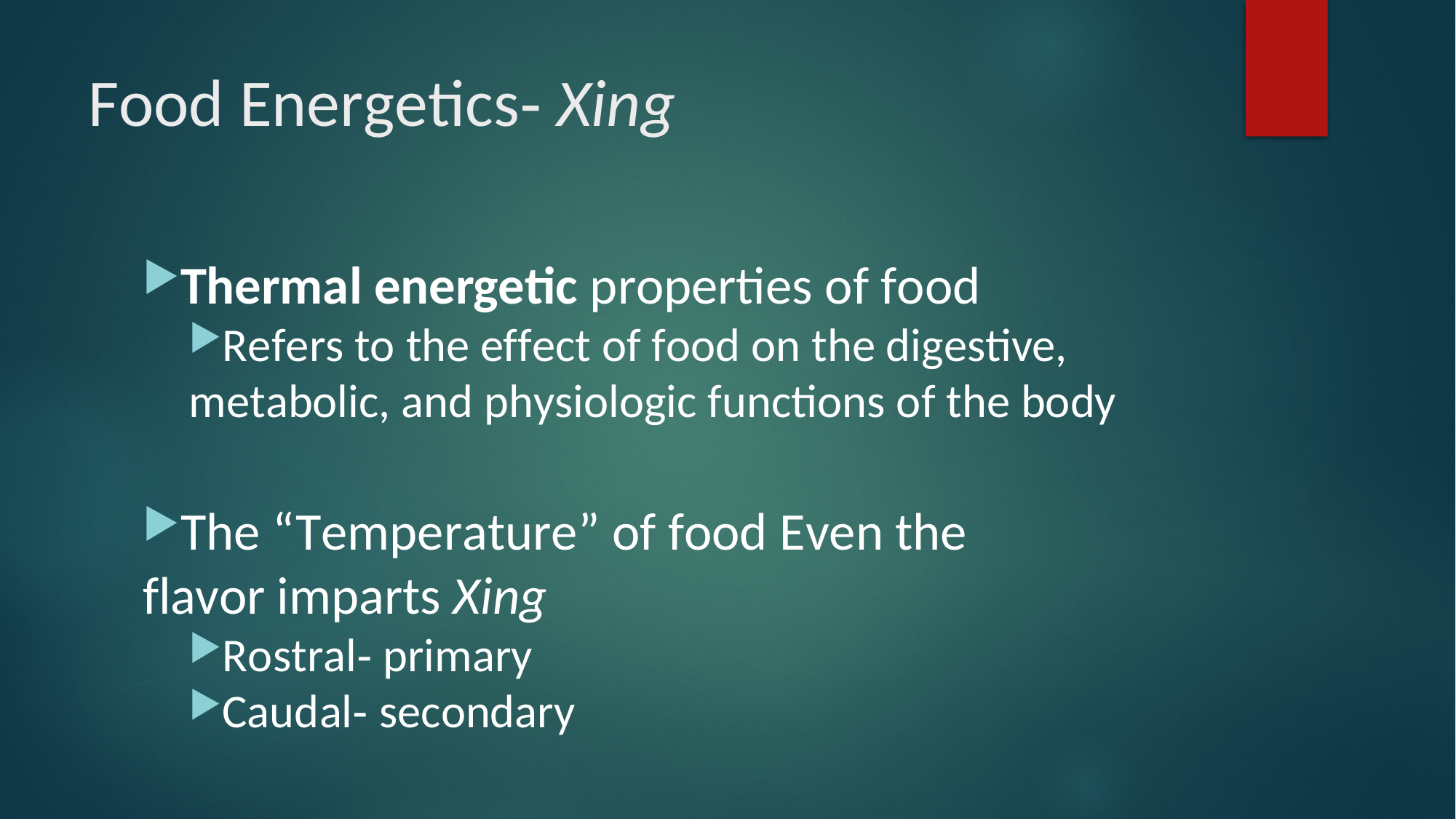

# Food Energetics‐ Xing
Thermal energetic properties of food
Refers to the effect of food on the digestive, metabolic, and physiologic functions of the body

The “Temperature” of food Even the flavor imparts Xing
Rostral‐ primary
Caudal‐ secondary